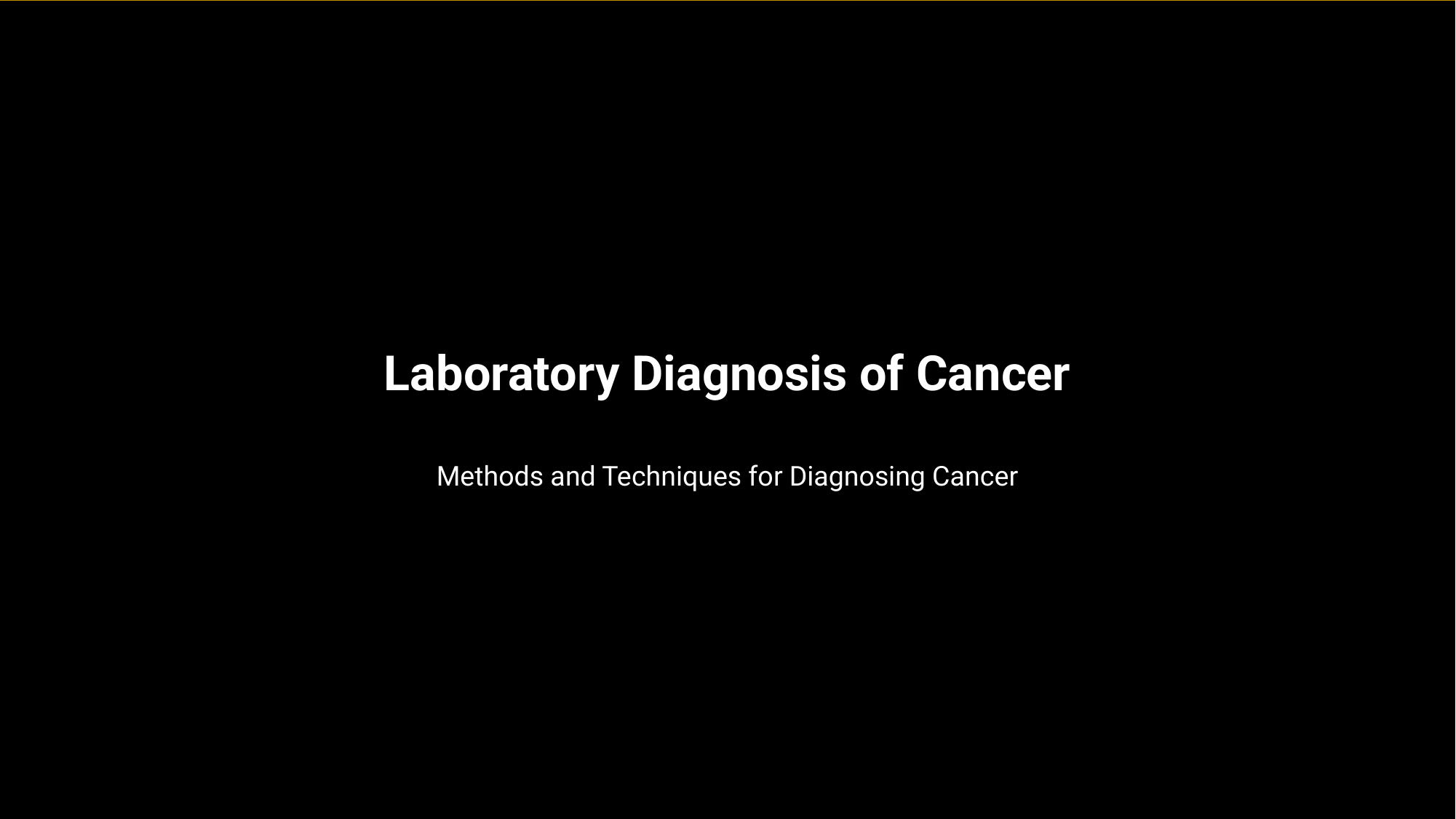

Laboratory Diagnosis of Cancer
Methods and Techniques for Diagnosing Cancer